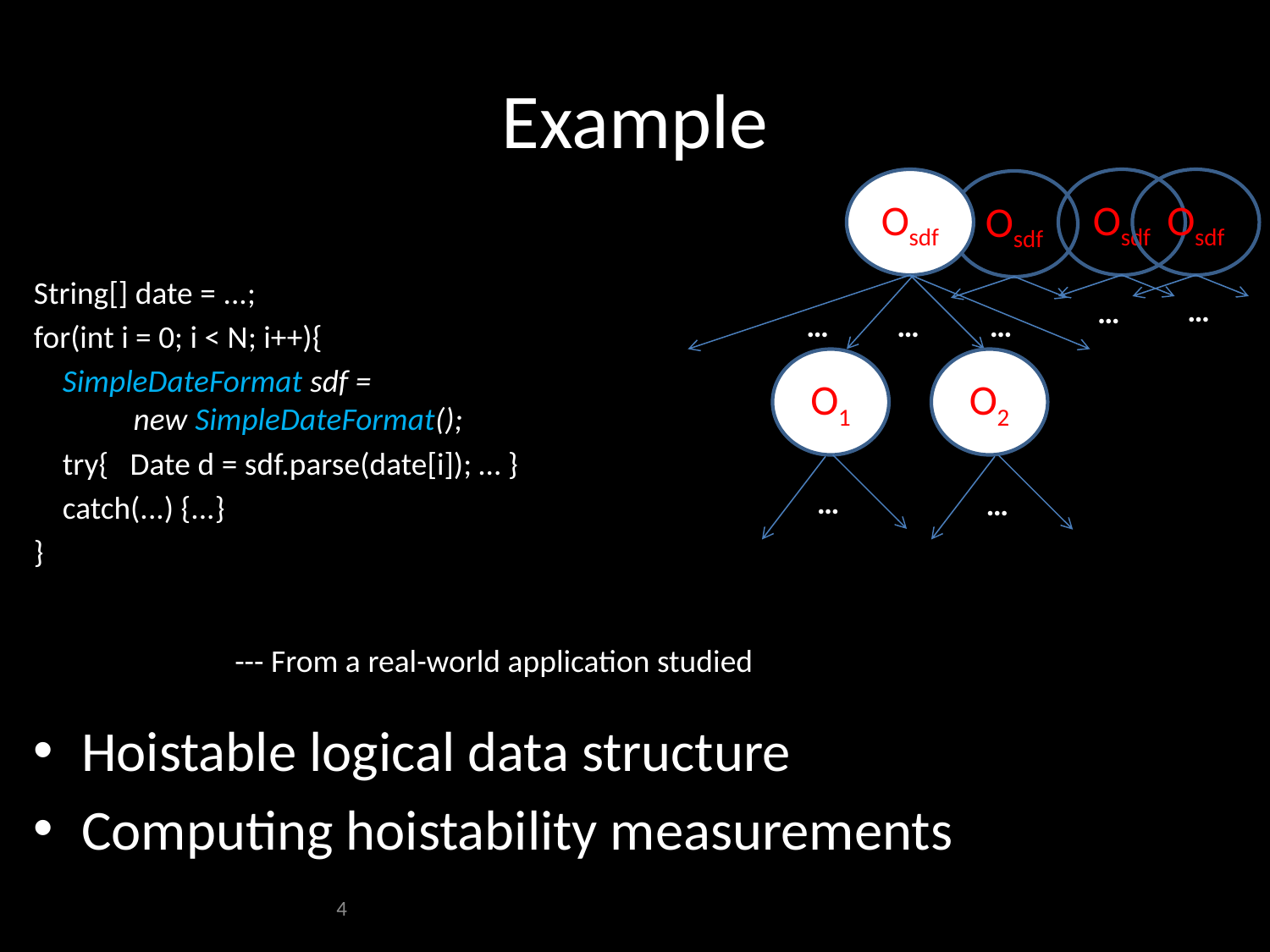

# Example
Osdf
…
…
…
O1
O2
…
…
…
…
…
Osdf
…
Osdf
…
Osdf
…
String[] date = ...;
for(int i = 0; i < N; i++){
    SimpleDateFormat sdf =
        new SimpleDateFormat();
    try{   Date d = sdf.parse(date[i]); … }
    catch(...) {...}
}

…
…
…
--- From a real-world application studied
Hoistable logical data structure
Computing hoistability measurements
4